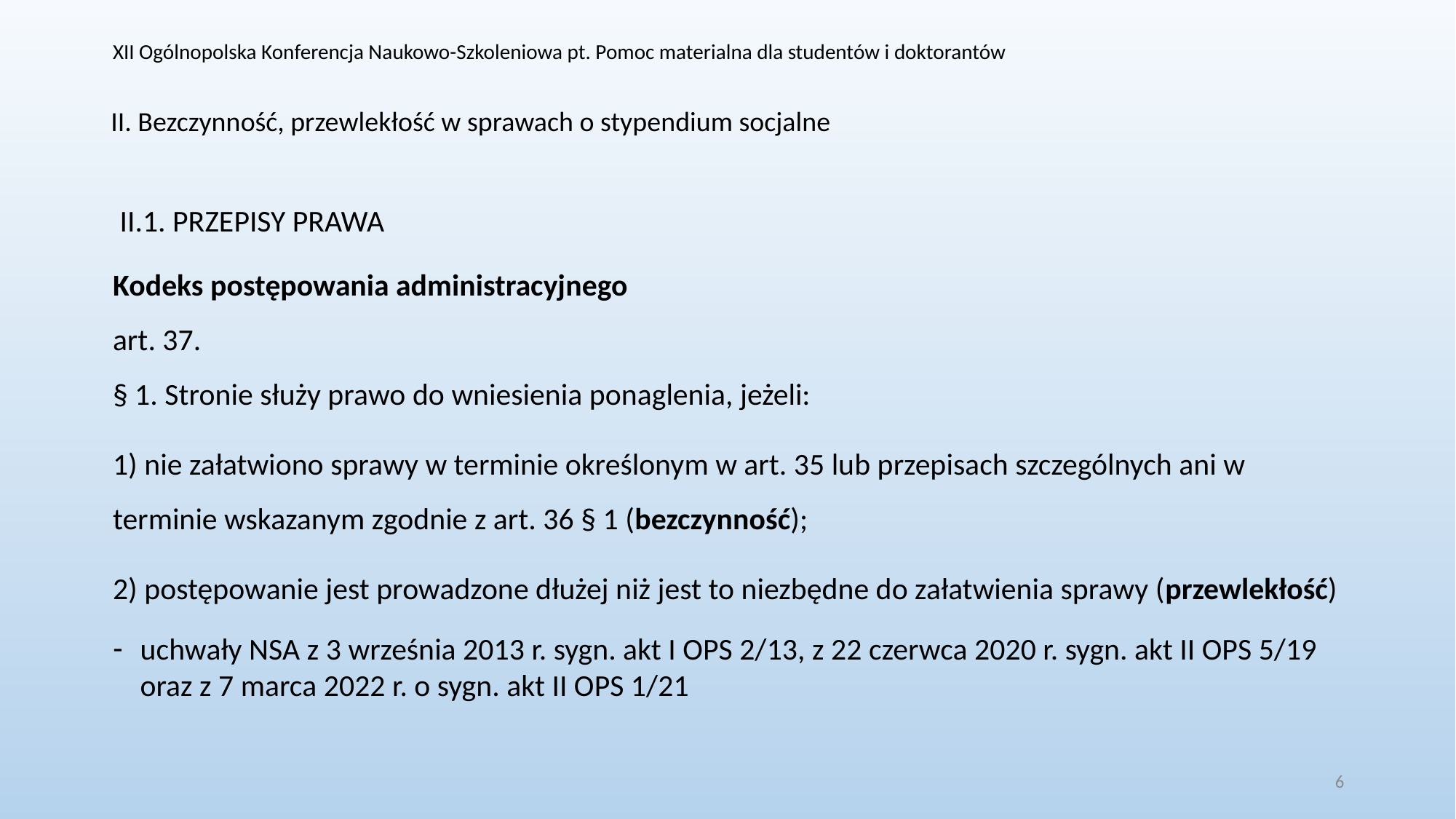

XII Ogólnopolska Konferencja Naukowo-Szkoleniowa pt. Pomoc materialna dla studentów i doktorantów
# II. Bezczynność, przewlekłość w sprawach o stypendium socjalne
 II.1. PRZEPISY PRAWA
Kodeks postępowania administracyjnego
art. 37.
§ 1. Stronie służy prawo do wniesienia ponaglenia, jeżeli:
1) nie załatwiono sprawy w terminie określonym w art. 35 lub przepisach szczególnych ani w terminie wskazanym zgodnie z art. 36 § 1 (bezczynność);
2) postępowanie jest prowadzone dłużej niż jest to niezbędne do załatwienia sprawy (przewlekłość)
uchwały NSA z 3 września 2013 r. sygn. akt I OPS 2/13, z 22 czerwca 2020 r. sygn. akt II OPS 5/19 oraz z 7 marca 2022 r. o sygn. akt II OPS 1/21
6